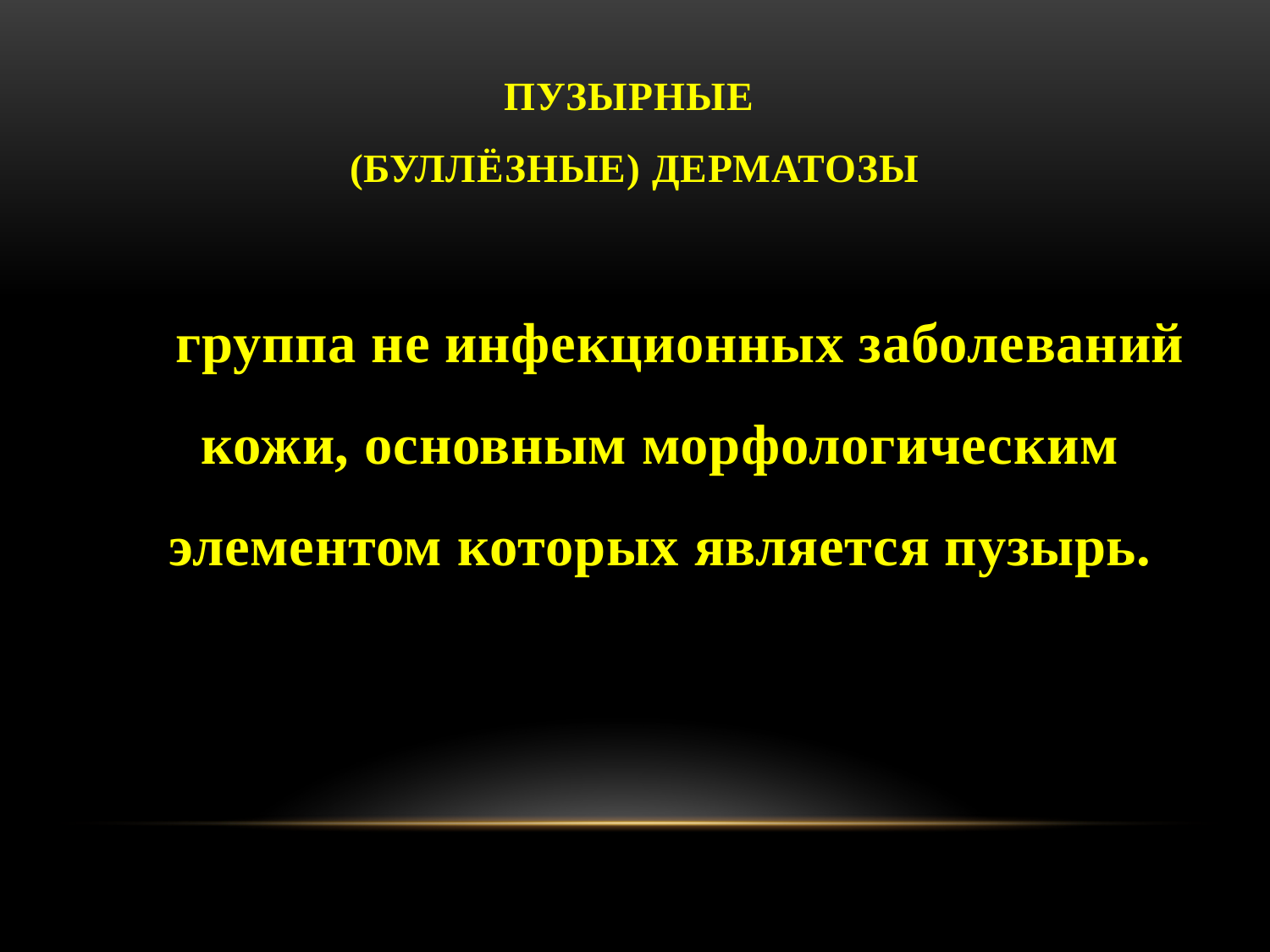

# Пузырные (буллёзные) дерматозы
      группа не инфекционных заболеваний кожи, основным морфологическим элементом которых является пузырь.